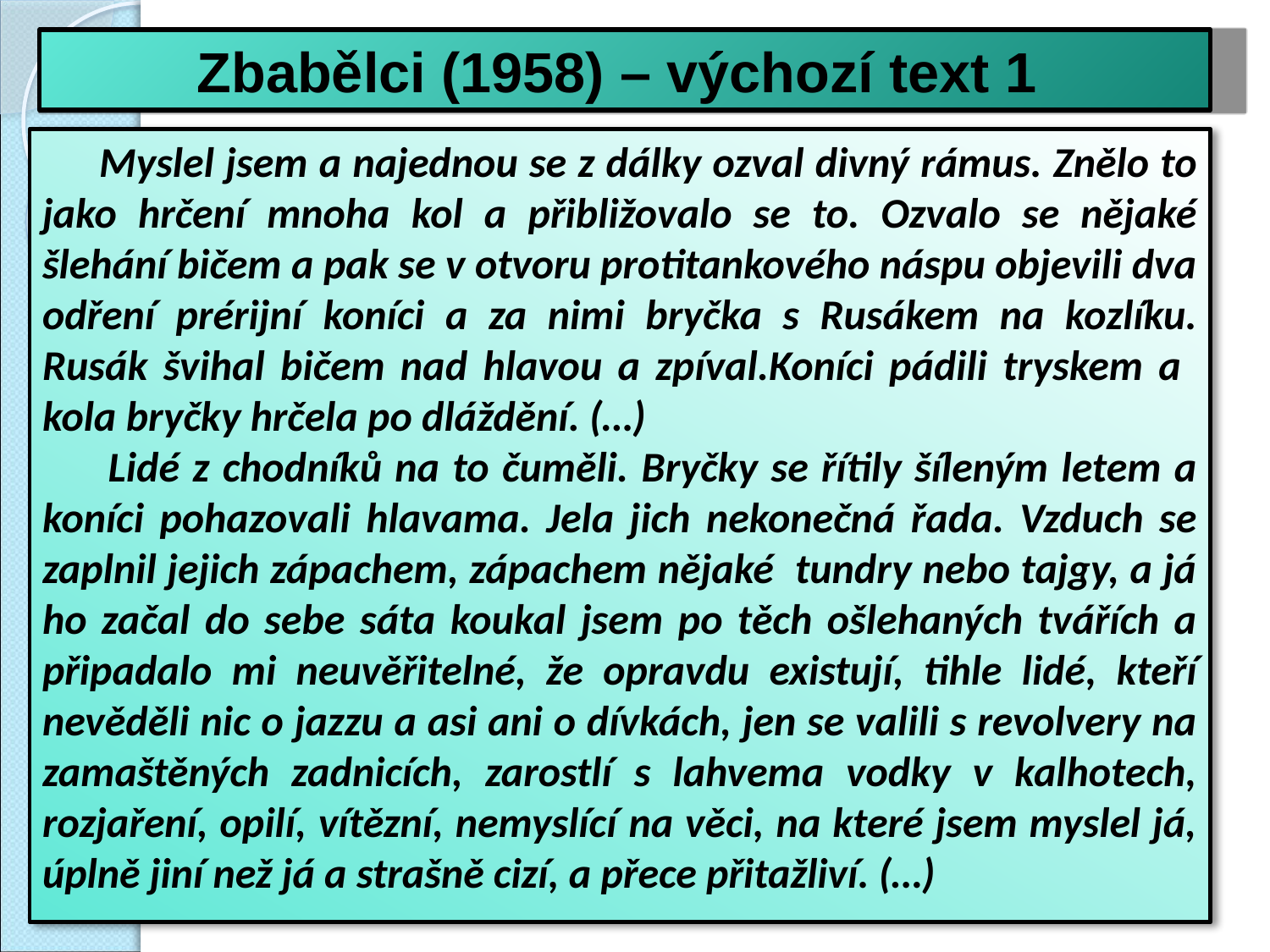

Zbabělci (1958) – výchozí text 1
     Myslel jsem a najednou se z dálky ozval divný rámus. Znělo to jako hrčení mnoha kol a přibližovalo se to. Ozvalo se nějaké šlehání bičem a pak se v otvoru protitankového náspu objevili dva odření prérijní koníci a za nimi bryčka s Rusákem na kozlíku. Rusák švihal bičem nad hlavou a zpíval.Koníci pádili tryskem a  kola bryčky hrčela po dláždění. (…)
     Lidé z chodníků na to čuměli. Bryčky se řítily šíleným letem a koníci pohazovali hlavama. Jela jich nekonečná řada. Vzduch se zaplnil jejich zápachem, zápachem nějaké  tundry nebo tajgy, a já ho začal do sebe sáta koukal jsem po těch ošlehaných tvářích a připadalo mi neuvěřitelné, že opravdu existují, tihle lidé, kteří nevěděli nic o jazzu a asi ani o dívkách, jen se valili s revolvery na zamaštěných zadnicích, zarostlí s lahvema vodky v kalhotech, rozjaření, opilí, vítězní, nemyslící na věci, na které jsem myslel já, úplně jiní než já a strašně cizí, a přece přitažliví. (…)